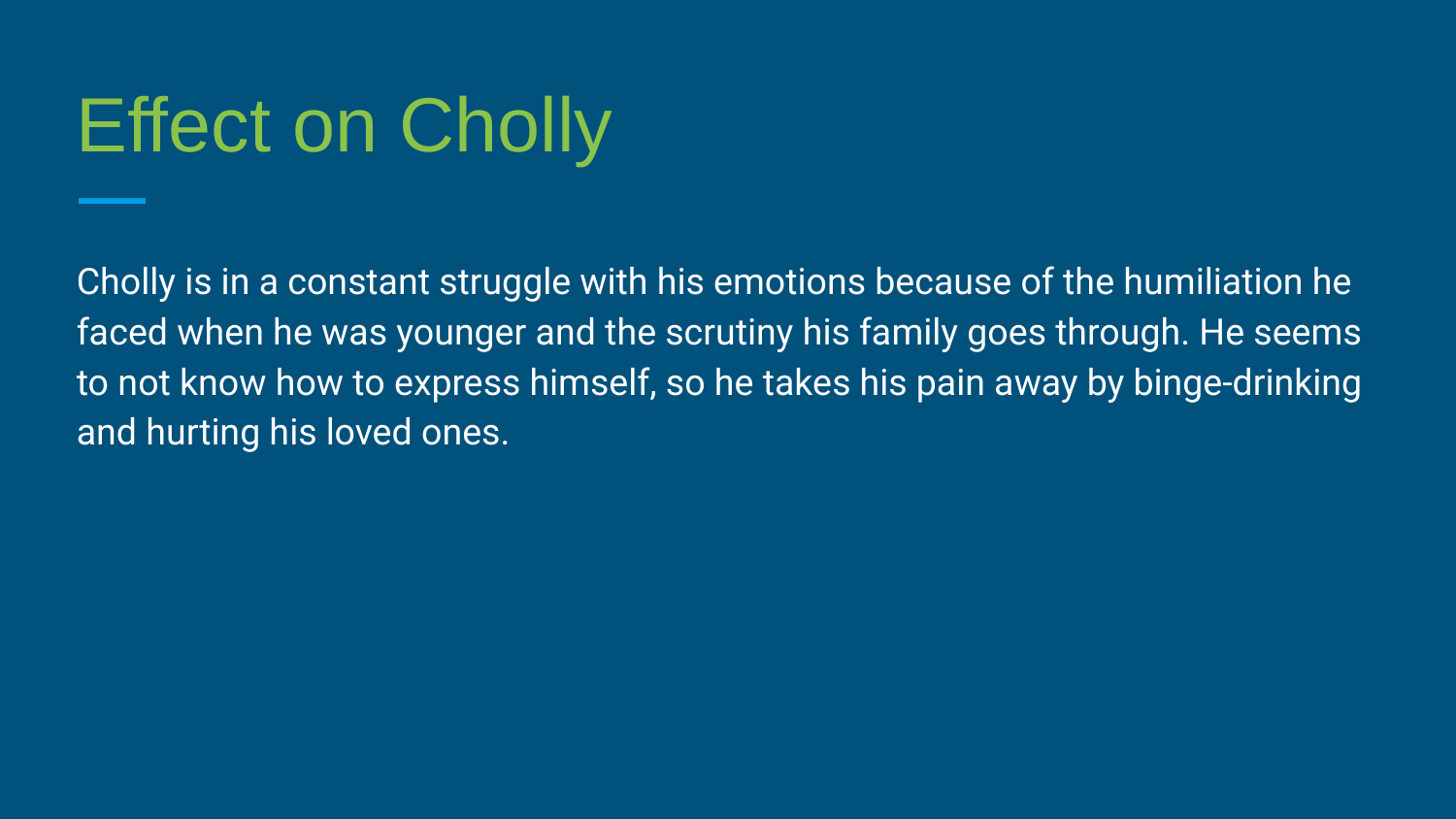

# Effect on Cholly
Cholly is in a constant struggle with his emotions because of the humiliation he faced when he was younger and the scrutiny his family goes through. He seems to not know how to express himself, so he takes his pain away by binge-drinking and hurting his loved ones.